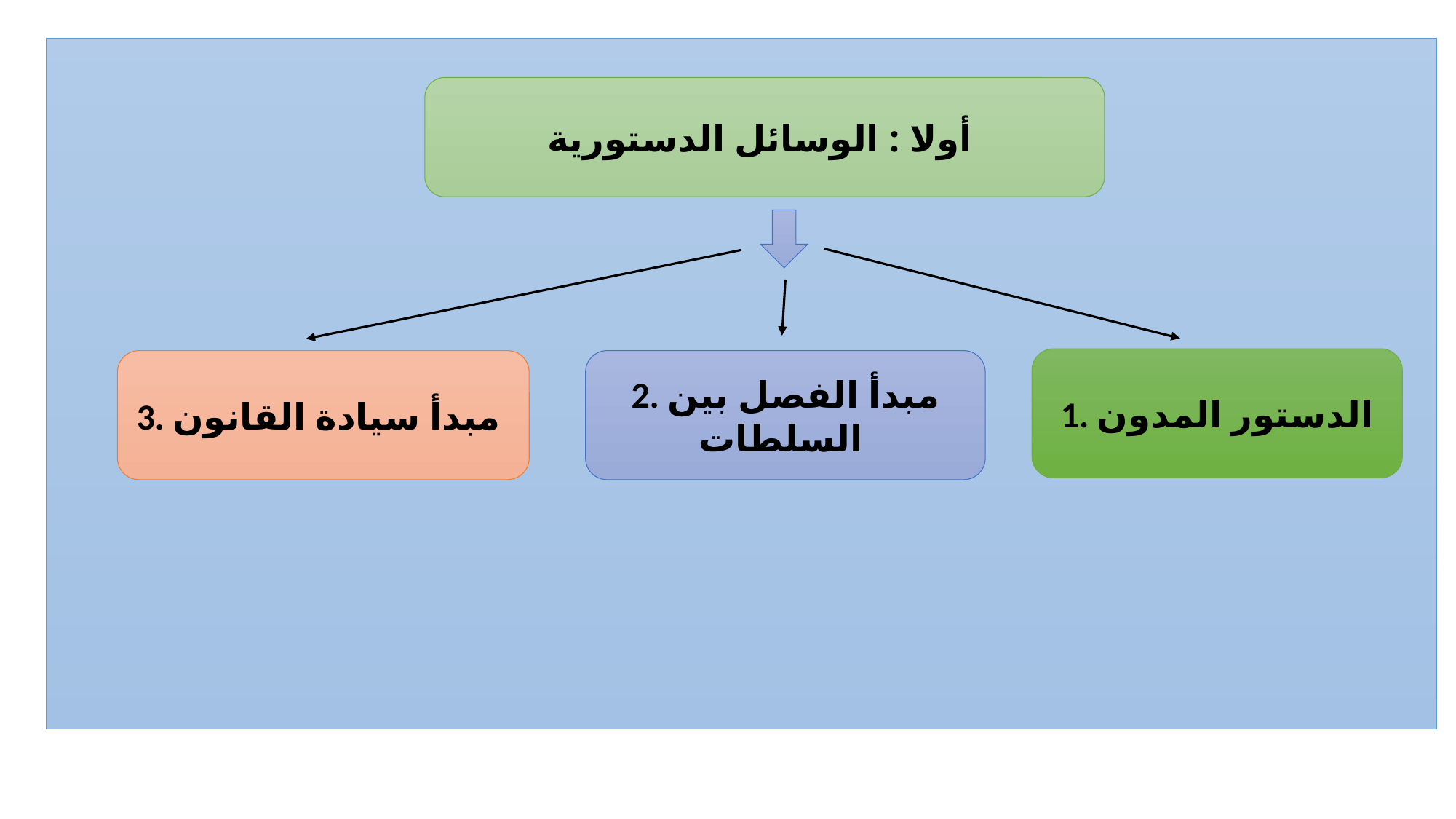

أولا : الوسائل الدستورية

1. الدستور المدون
3. مبدأ سيادة القانون
2. مبدأ الفصل بين السلطات